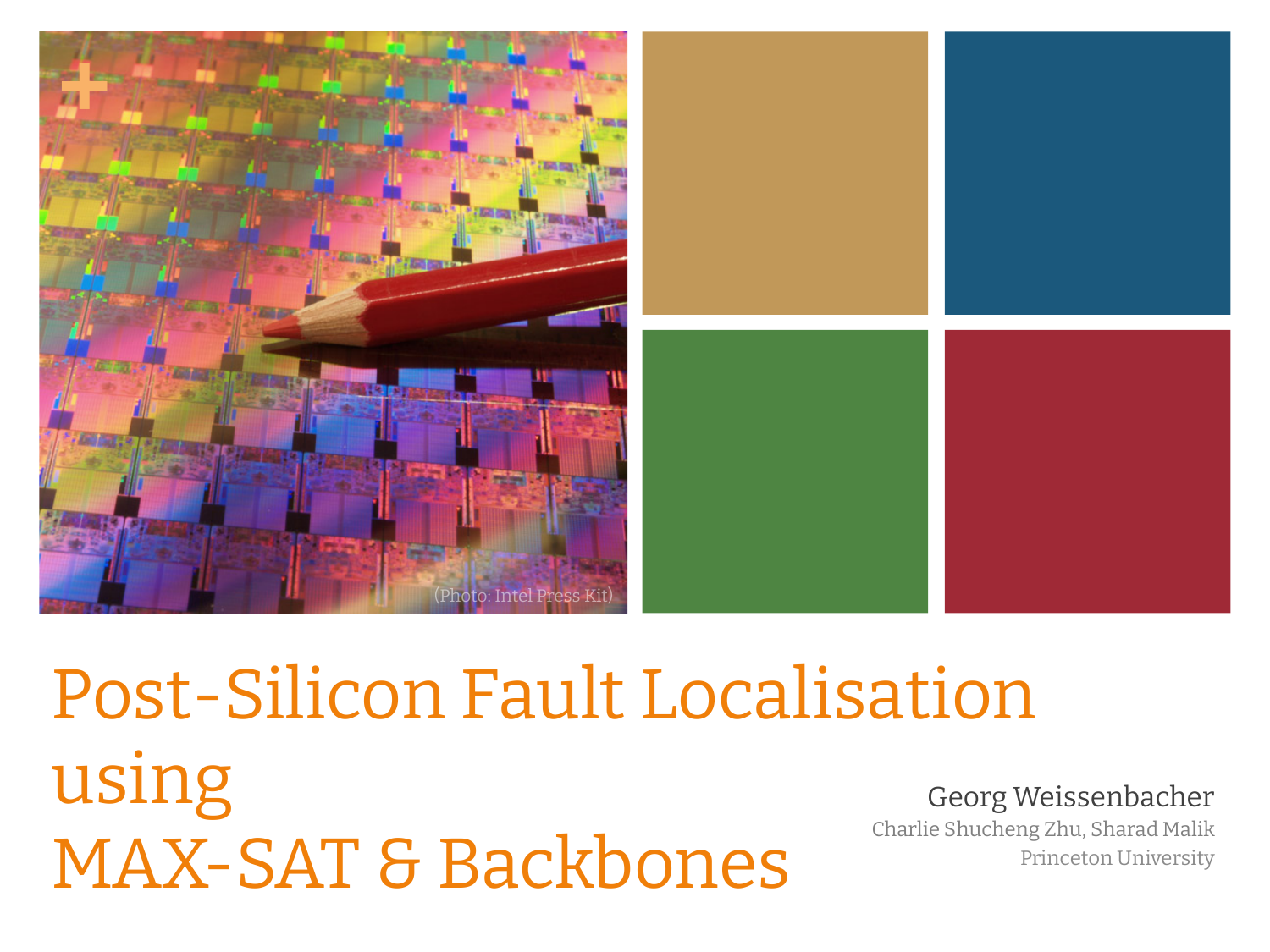

(Photo: Intel Press Kit)
# Post-Silicon Fault Localisation using MAX-SAT & Backbones
Georg Weissenbacher
Charlie Shucheng Zhu, Sharad Malik
Princeton University